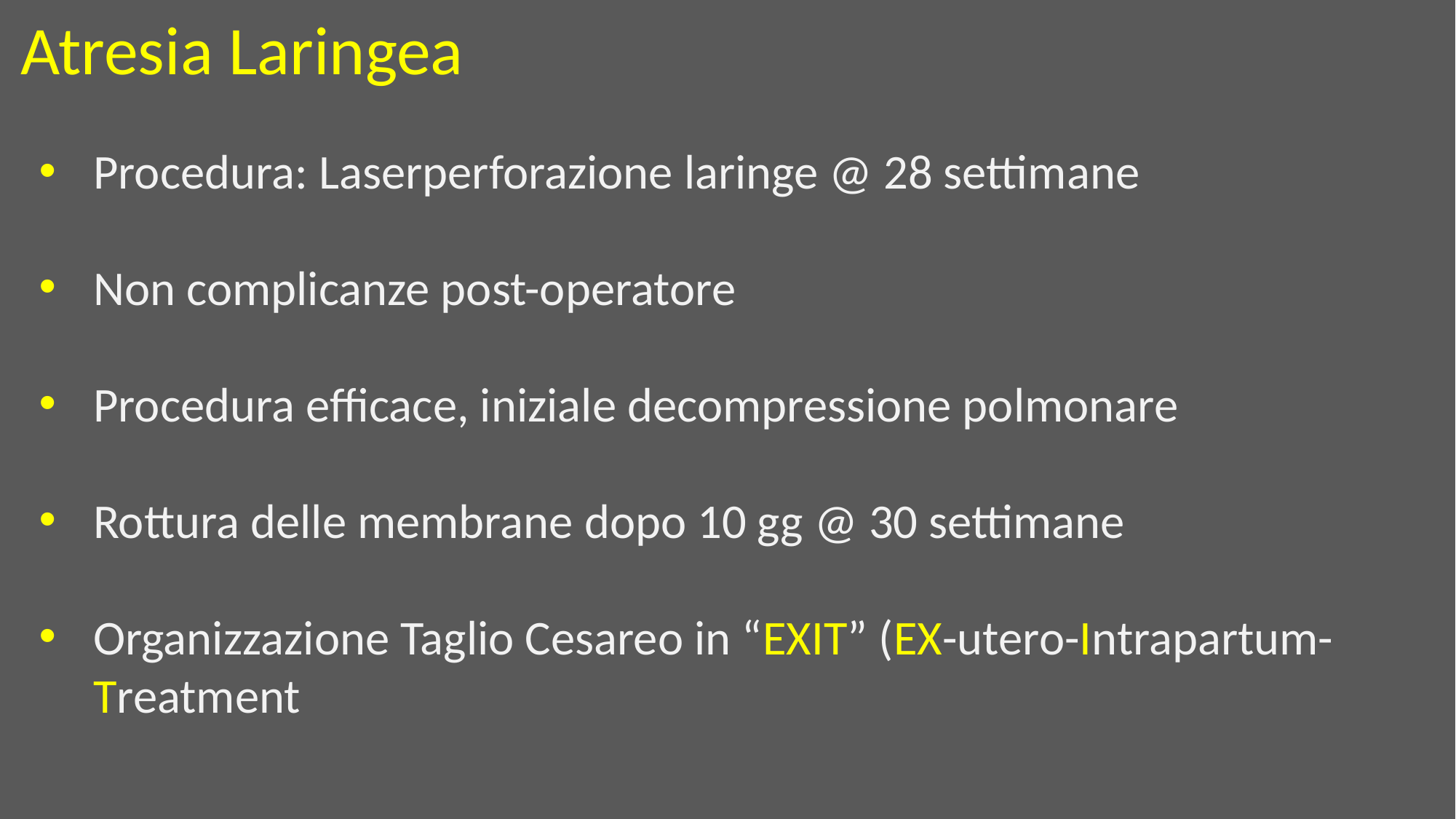

Atresia Laringea
Procedura: Laserperforazione laringe @ 28 settimane

Non complicanze post-operatore

Procedura efficace, iniziale decompressione polmonare

Rottura delle membrane dopo 10 gg @ 30 settimane

Organizzazione Taglio Cesareo in “EXIT” (EX-utero-Intrapartum-Treatment